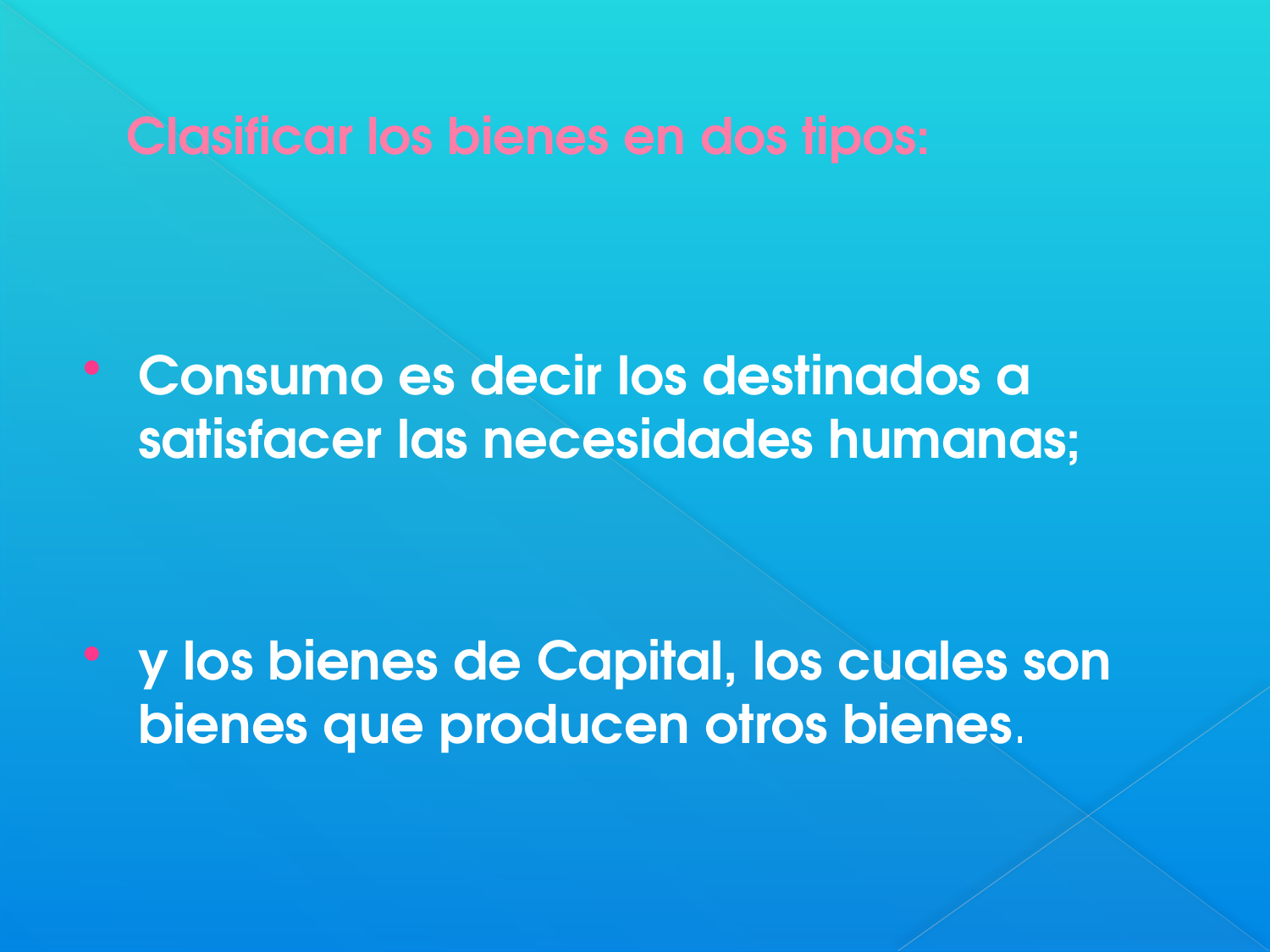

# Clasificar los bienes en dos tipos:

Consumo es decir los destinados a satisfacer las necesidades humanas;

y los bienes de Capital, los cuales son bienes que producen otros bienes.